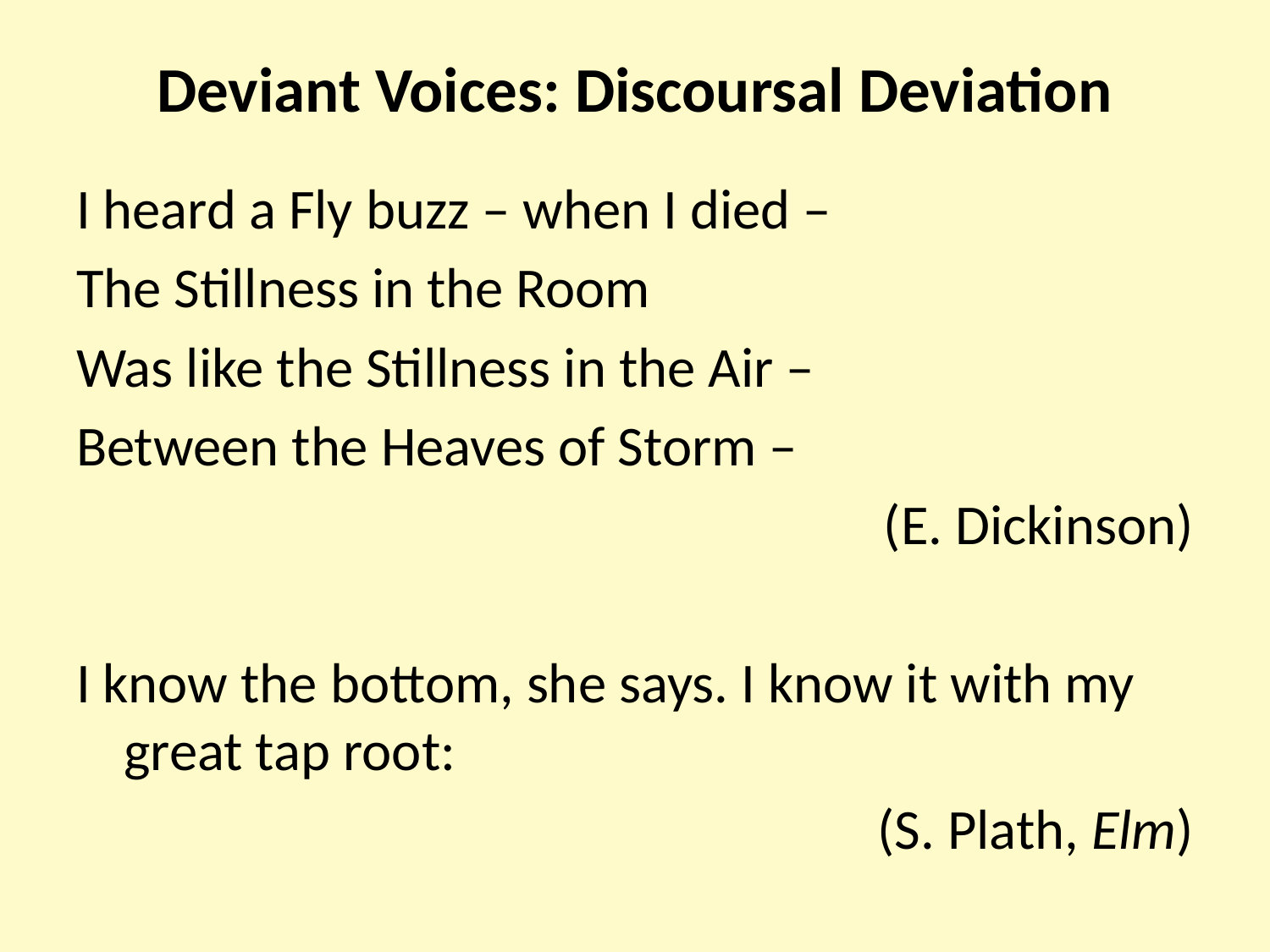

# Deviant Voices: Discoursal Deviation
I heard a Fly buzz – when I died –
The Stillness in the Room
Was like the Stillness in the Air –
Between the Heaves of Storm –
(E. Dickinson)

I know the bottom, she says. I know it with my great tap root:
(S. Plath, Elm)